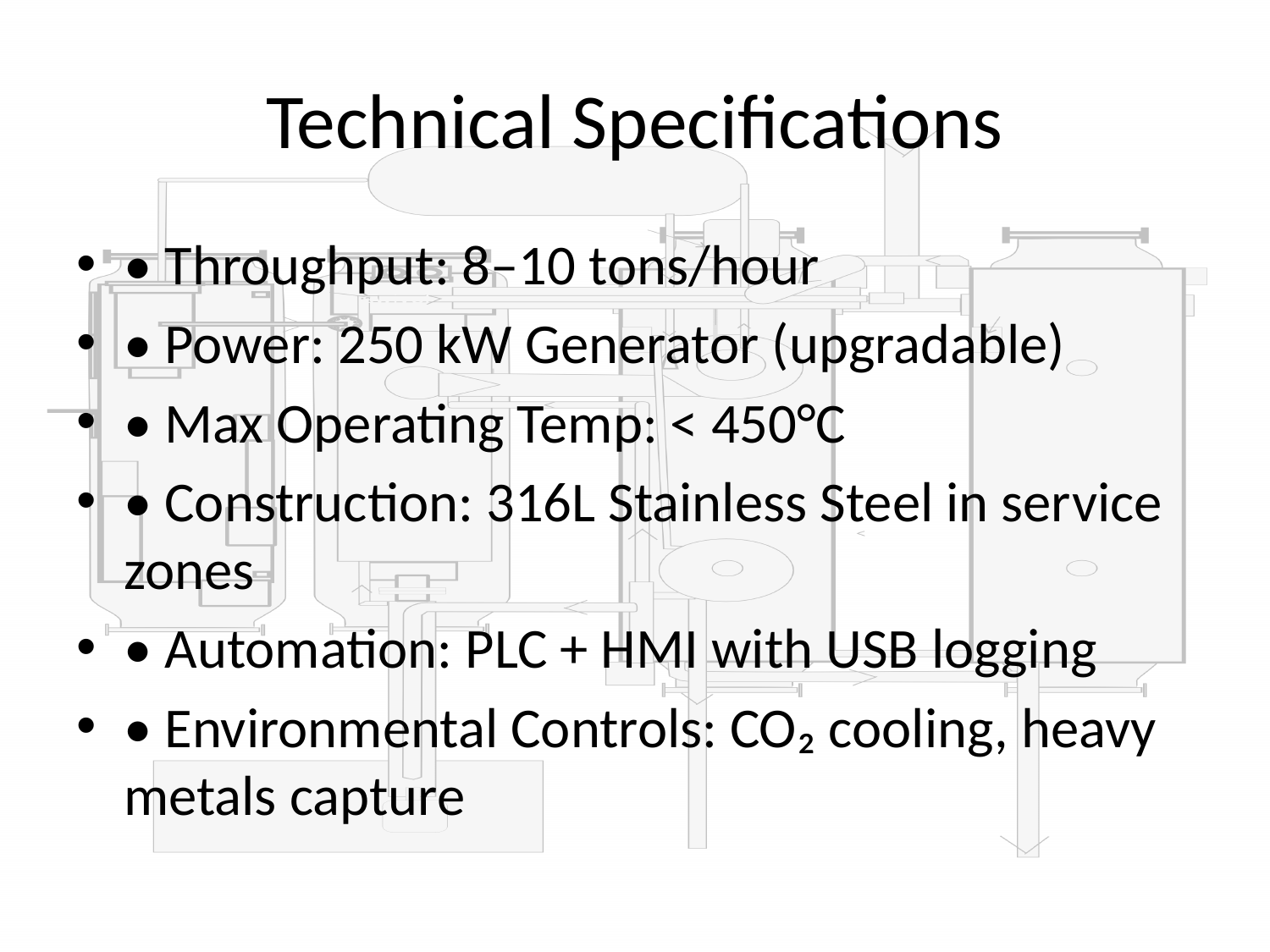

# Technical Specifications
• Throughput: 8–10 tons/hour
• Power: 250 kW Generator (upgradable)
• Max Operating Temp: < 450°C
• Construction: 316L Stainless Steel in service zones
• Automation: PLC + HMI with USB logging
• Environmental Controls: CO₂ cooling, heavy metals capture